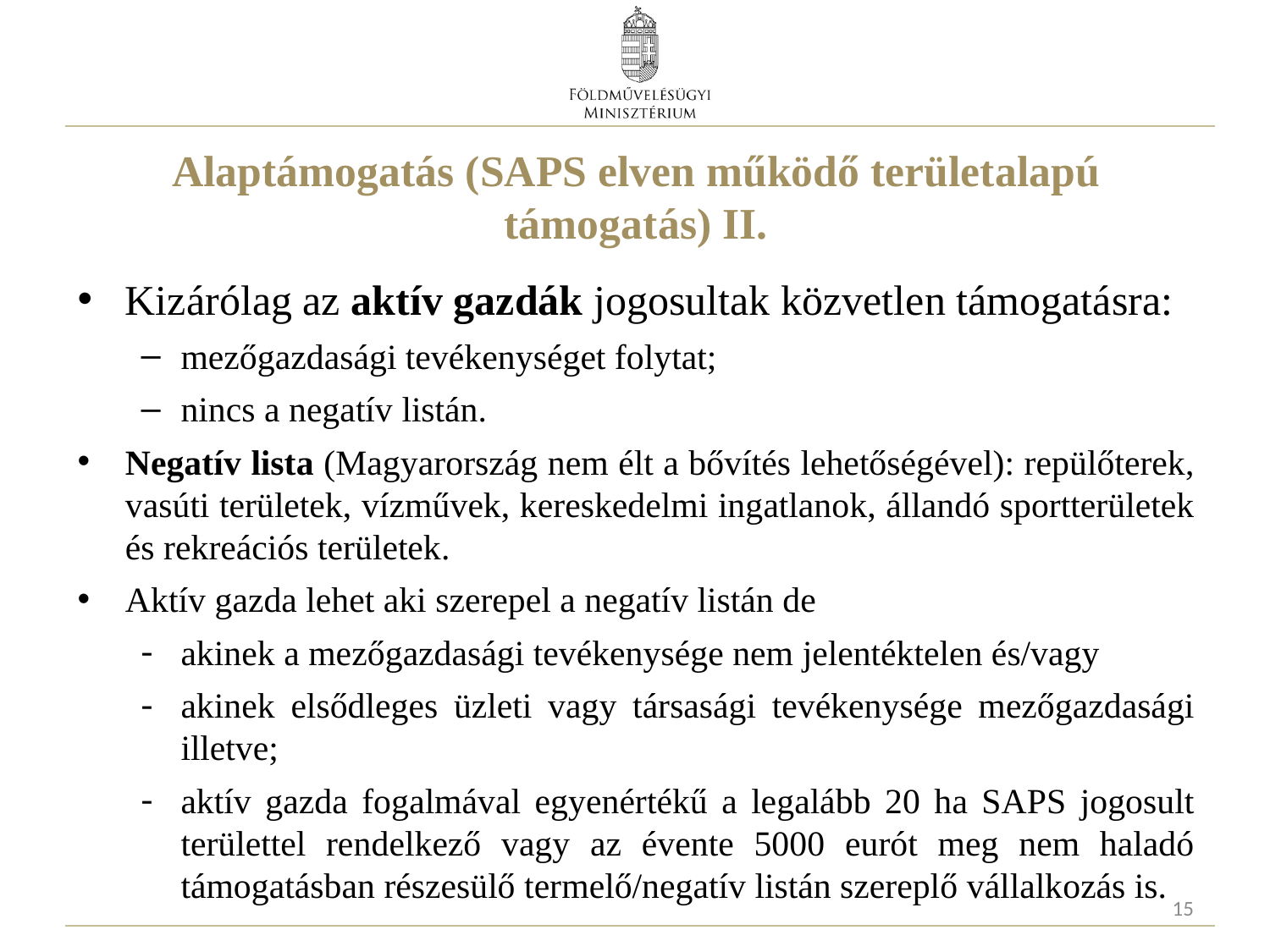

# Alaptámogatás (SAPS elven működő területalapú támogatás) II.
Kizárólag az aktív gazdák jogosultak közvetlen támogatásra:
mezőgazdasági tevékenységet folytat;
nincs a negatív listán.
Negatív lista (Magyarország nem élt a bővítés lehetőségével): repülőterek, vasúti területek, vízművek, kereskedelmi ingatlanok, állandó sportterületek és rekreációs területek.
Aktív gazda lehet aki szerepel a negatív listán de
akinek a mezőgazdasági tevékenysége nem jelentéktelen és/vagy
akinek elsődleges üzleti vagy társasági tevékenysége mezőgazdasági illetve;
aktív gazda fogalmával egyenértékű a legalább 20 ha SAPS jogosult területtel rendelkező vagy az évente 5000 eurót meg nem haladó támogatásban részesülő termelő/negatív listán szereplő vállalkozás is.
15